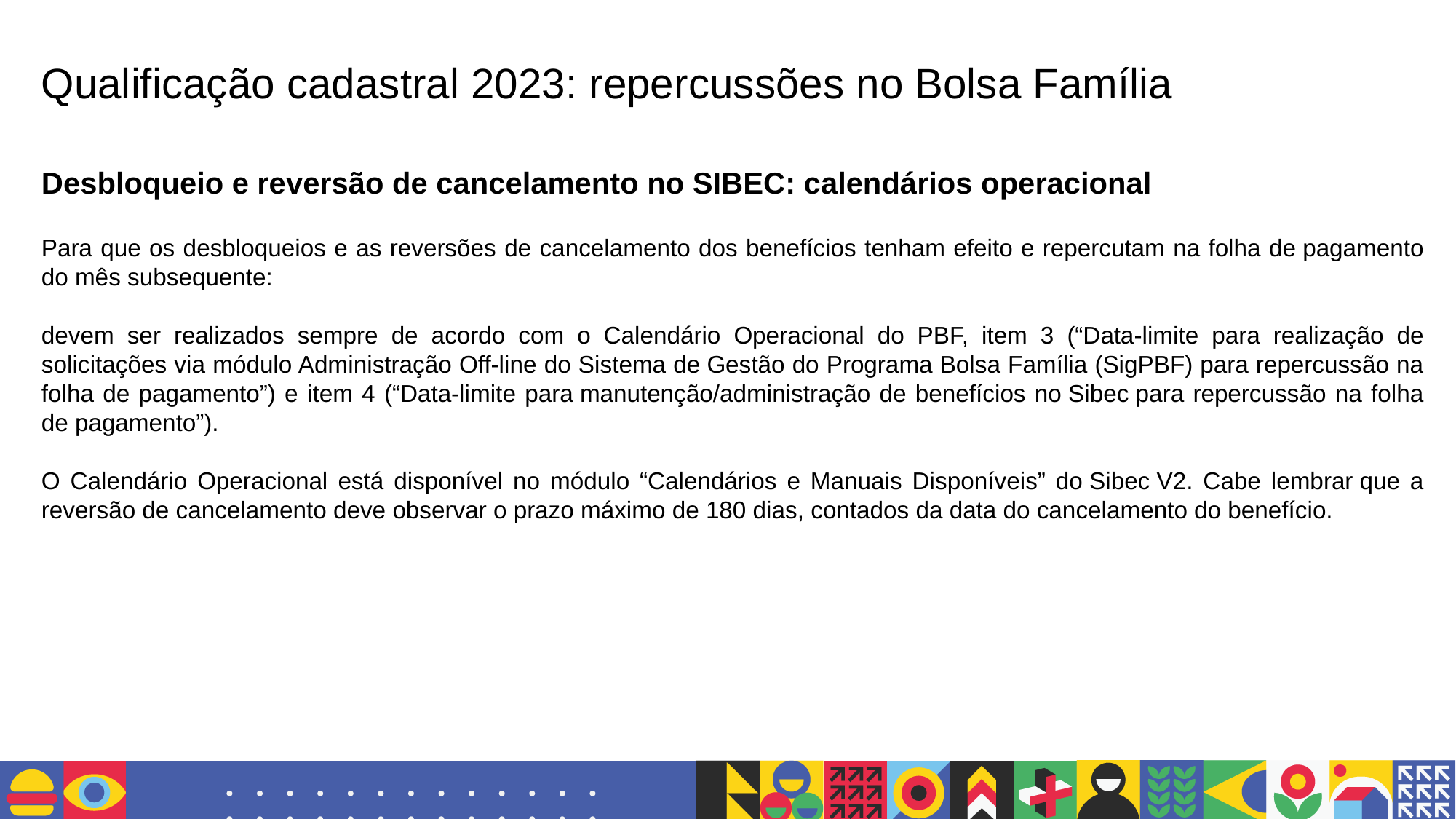

Qualificação cadastral 2023: repercussões no Bolsa Família
Desbloqueio e reversão de cancelamento no SIBEC: calendários operacional

Para que os desbloqueios e as reversões de cancelamento dos benefícios tenham efeito e repercutam na folha de pagamento do mês subsequente:

devem ser realizados sempre de acordo com o Calendário Operacional do PBF, item 3 (“Data-limite para realização de solicitações via módulo Administração Off-line do Sistema de Gestão do Programa Bolsa Família (SigPBF) para repercussão na folha de pagamento”) e item 4 (“Data-limite para manutenção/administração de benefícios no Sibec para repercussão na folha de pagamento”).

O Calendário Operacional está disponível no módulo “Calendários e Manuais Disponíveis” do Sibec V2. Cabe lembrar que a reversão de cancelamento deve observar o prazo máximo de 180 dias, contados da data do cancelamento do benefício.